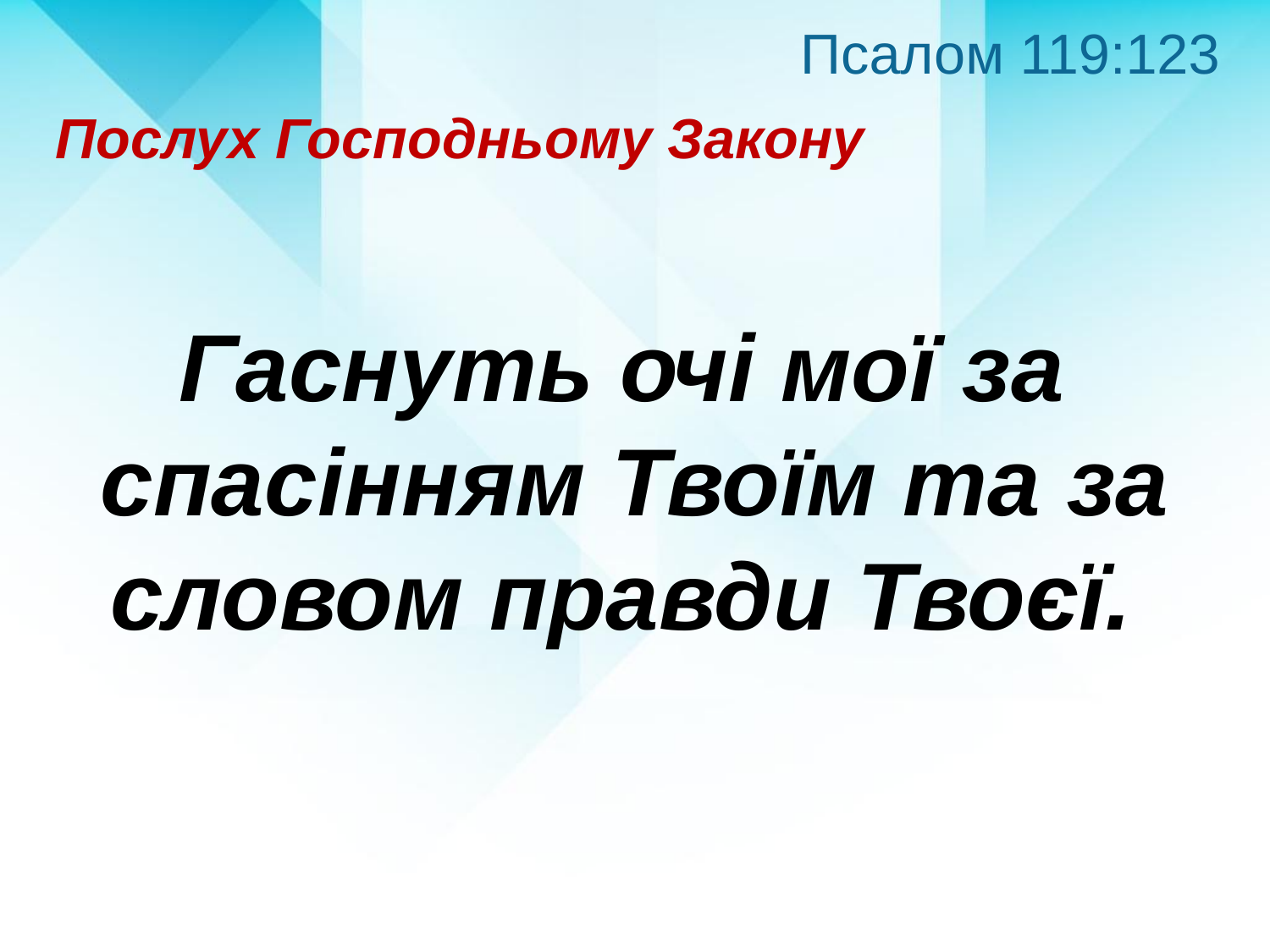

Псалом 119:123

Послух Господньому Закону

Гаснуть очі мої за
спасінням Твоїм та за словом правди Твоєї.